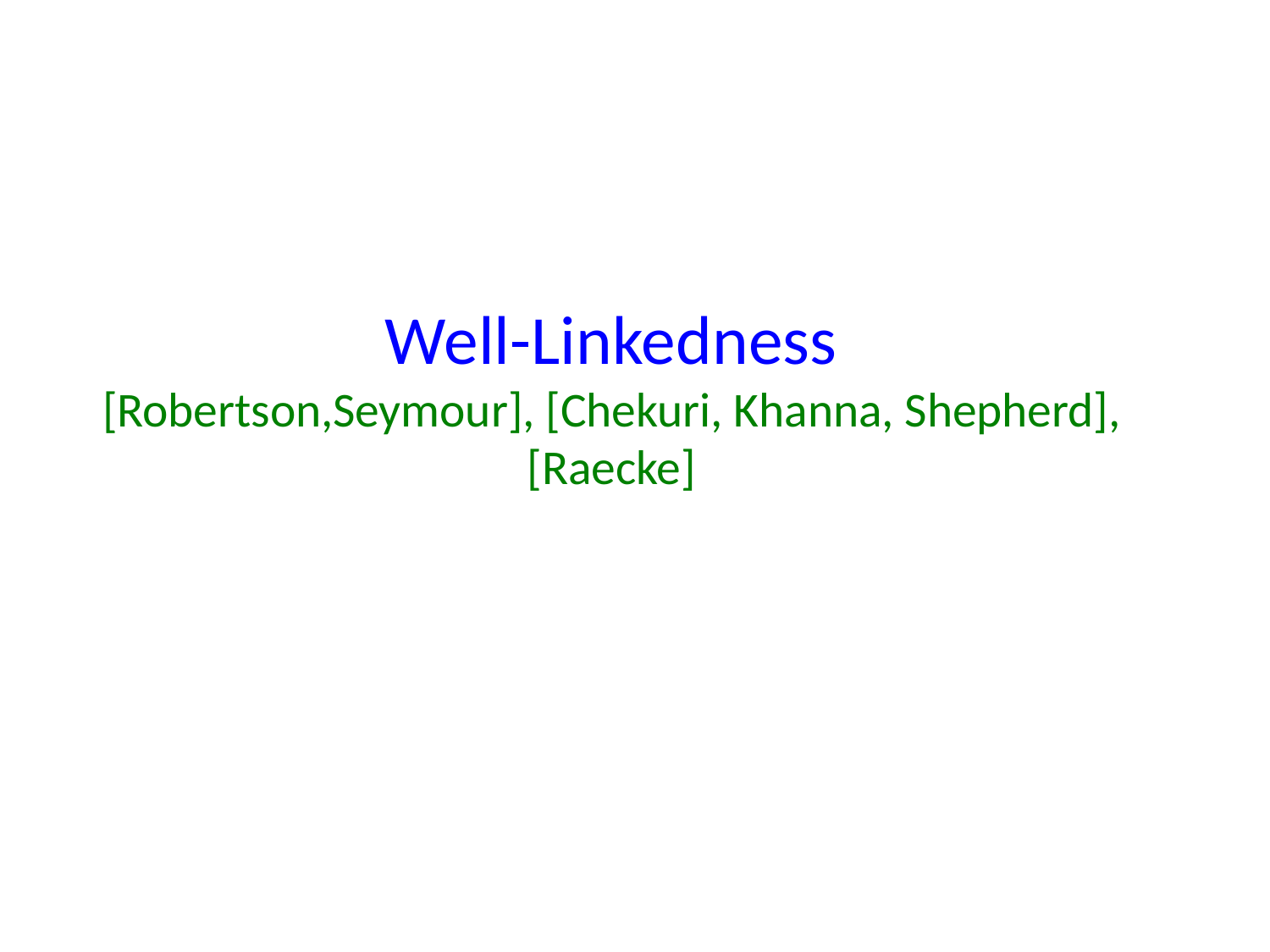

# Well-Linkedness [Robertson,Seymour], [Chekuri, Khanna, Shepherd], [Raecke]